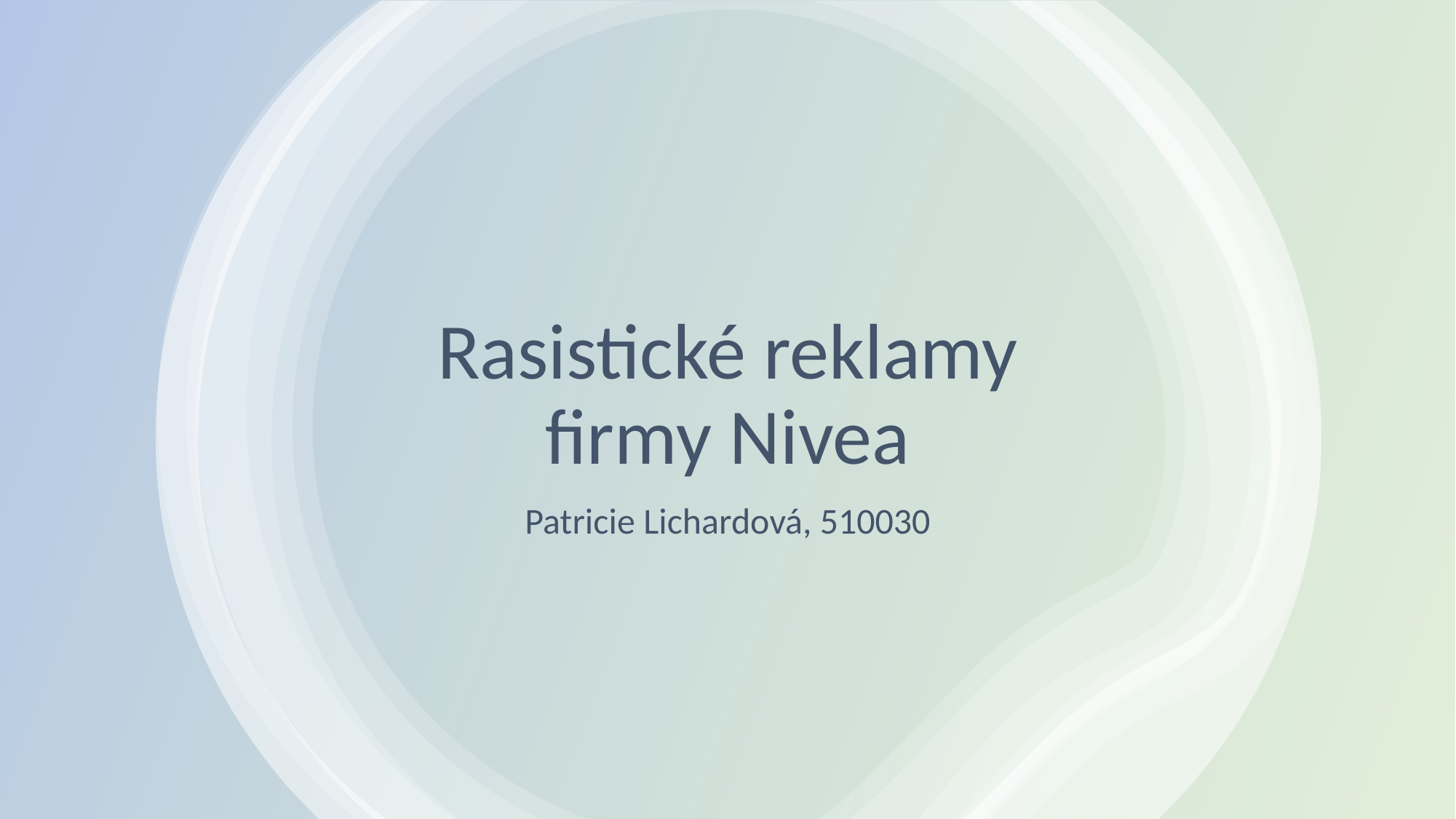

# Rasistické reklamy firmy Nivea
Patricie Lichardová, 510030